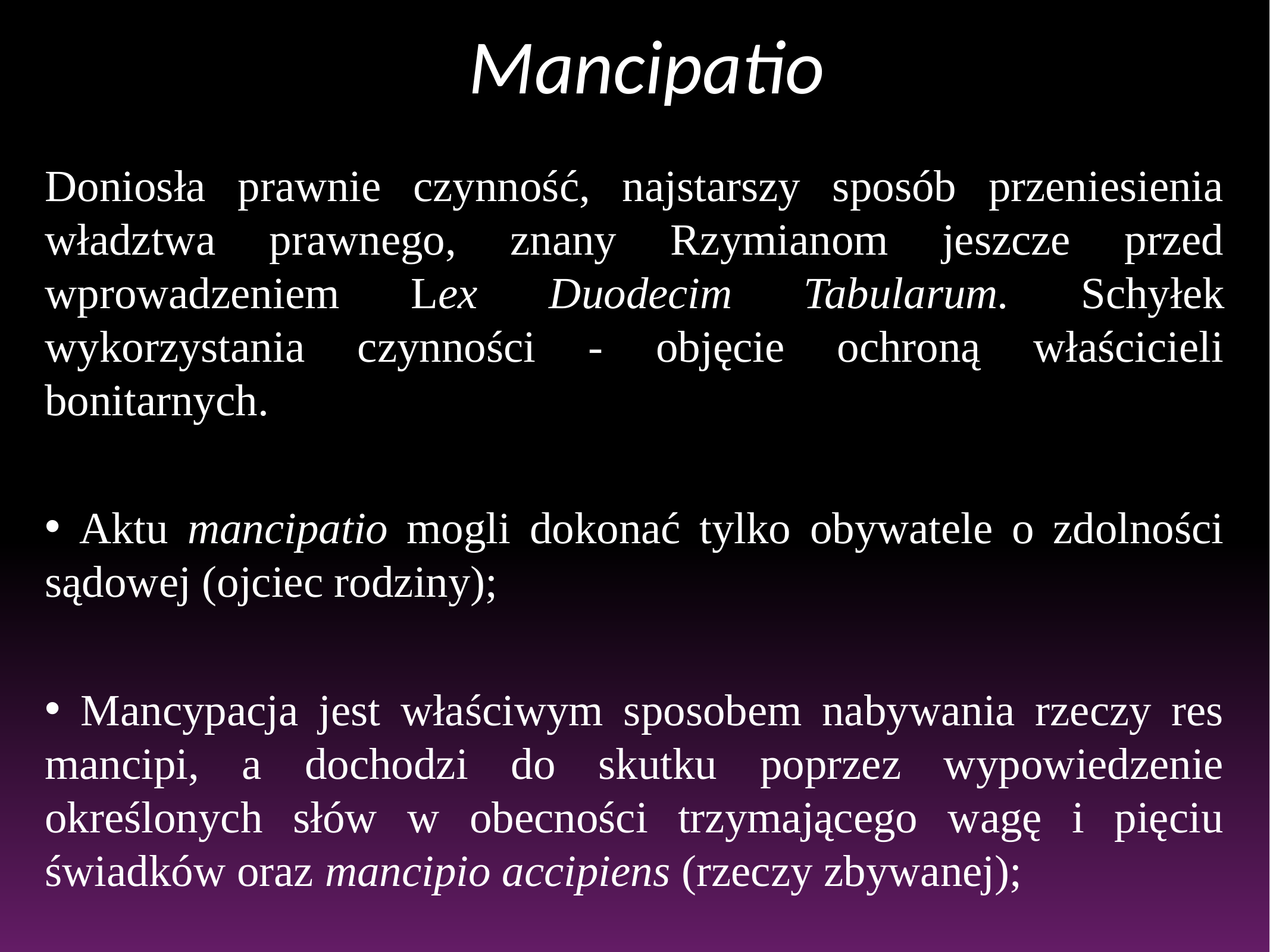

# Mancipatio
Doniosła prawnie czynność, najstarszy sposób przeniesienia władztwa prawnego, znany Rzymianom jeszcze przed wprowadzeniem Lex Duodecim Tabularum. Schyłek wykorzystania czynności - objęcie ochroną właścicieli bonitarnych.

 Aktu mancipatio mogli dokonać tylko obywatele o zdolności sądowej (ojciec rodziny);

 Mancypacja jest właściwym sposobem nabywania rzeczy res mancipi, a dochodzi do skutku poprzez wypowiedzenie określonych słów w obecności trzymającego wagę i pięciu świadków oraz mancipio accipiens (rzeczy zbywanej);